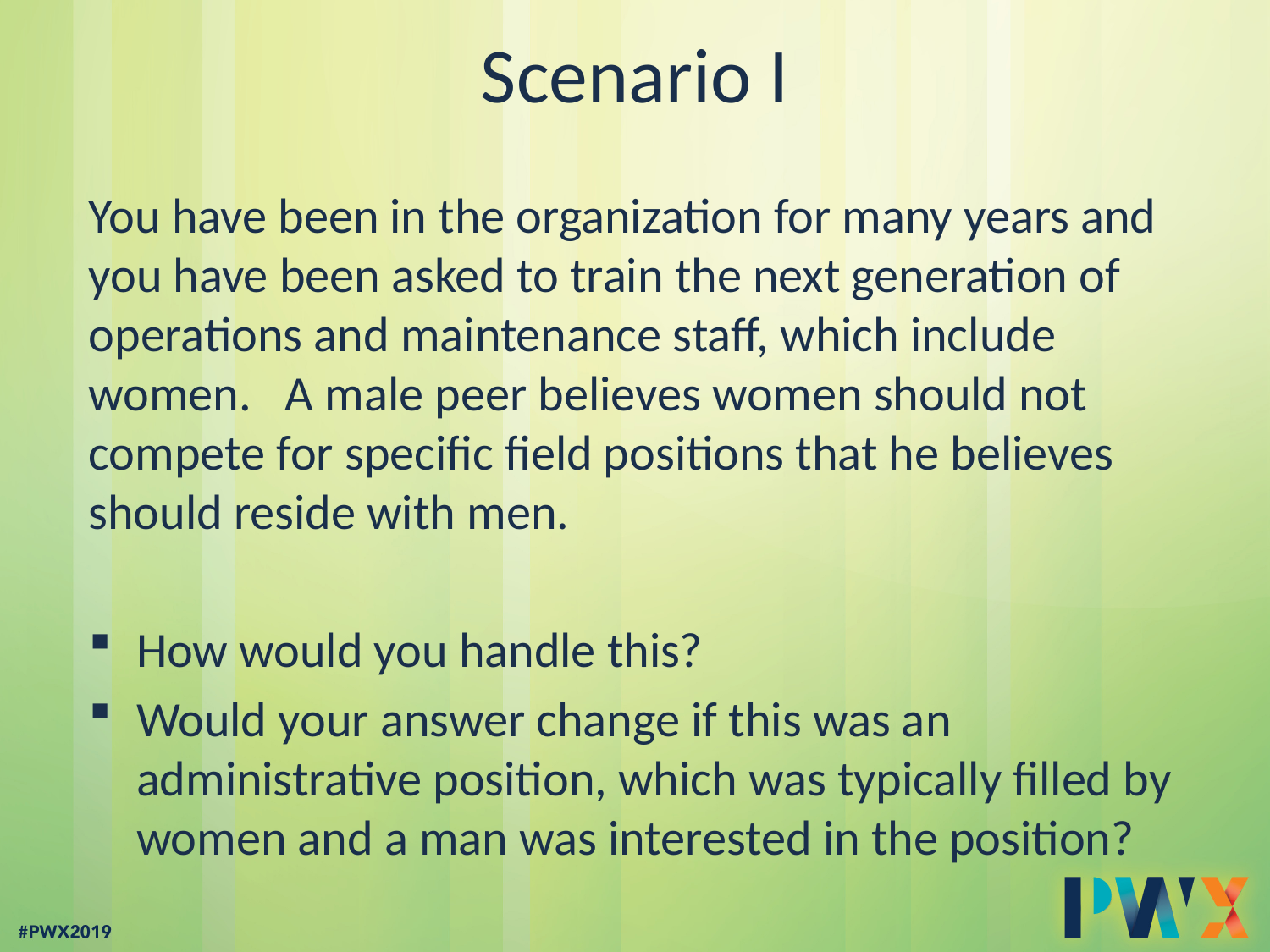

# Scenario I
You have been in the organization for many years and you have been asked to train the next generation of operations and maintenance staff, which include women.   A male peer believes women should not compete for specific field positions that he believes should reside with men.

How would you handle this?
Would your answer change if this was an administrative position, which was typically filled by women and a man was interested in the position?